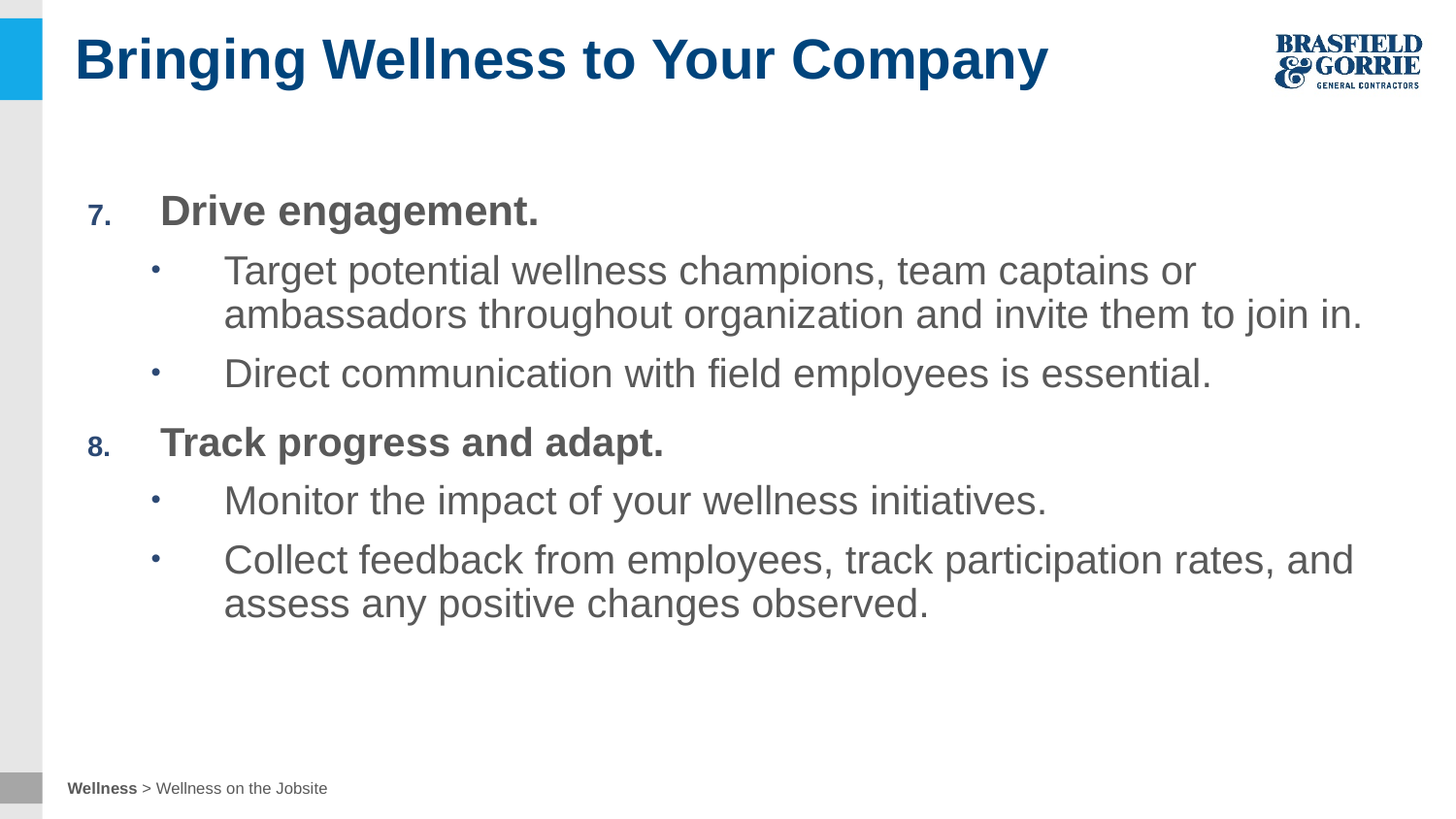

# Bringing Wellness to Your Company
Drive engagement.
Target potential wellness champions, team captains or ambassadors throughout organization and invite them to join in.
Direct communication with field employees is essential.
Track progress and adapt.
Monitor the impact of your wellness initiatives.
Collect feedback from employees, track participation rates, and assess any positive changes observed.